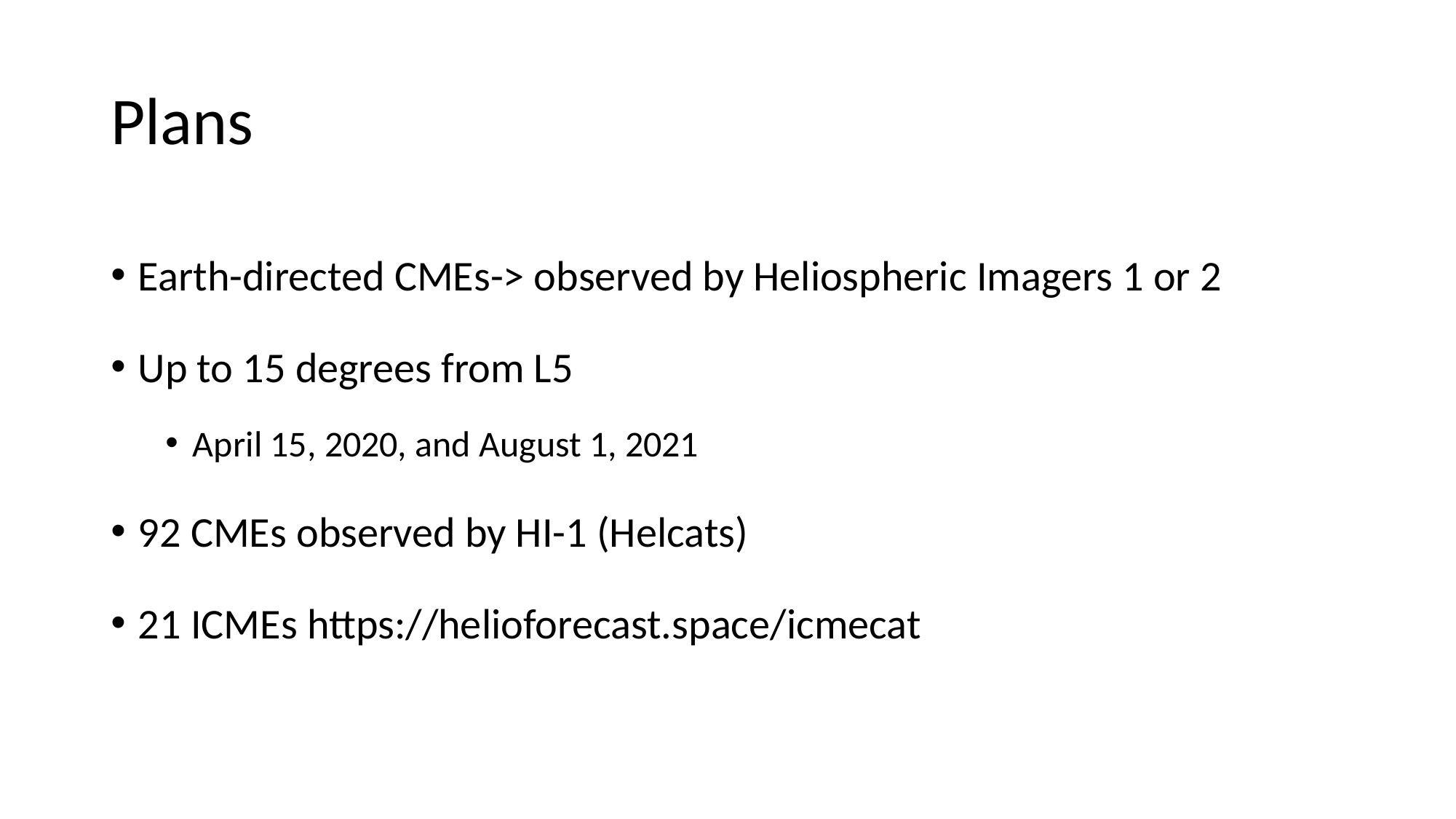

# Plans
Earth-directed CMEs-> observed by Heliospheric Imagers 1 or 2
Up to 15 degrees from L5
April 15, 2020, and August 1, 2021
92 CMEs observed by HI-1 (Helcats)
21 ICMEs https://helioforecast.space/icmecat